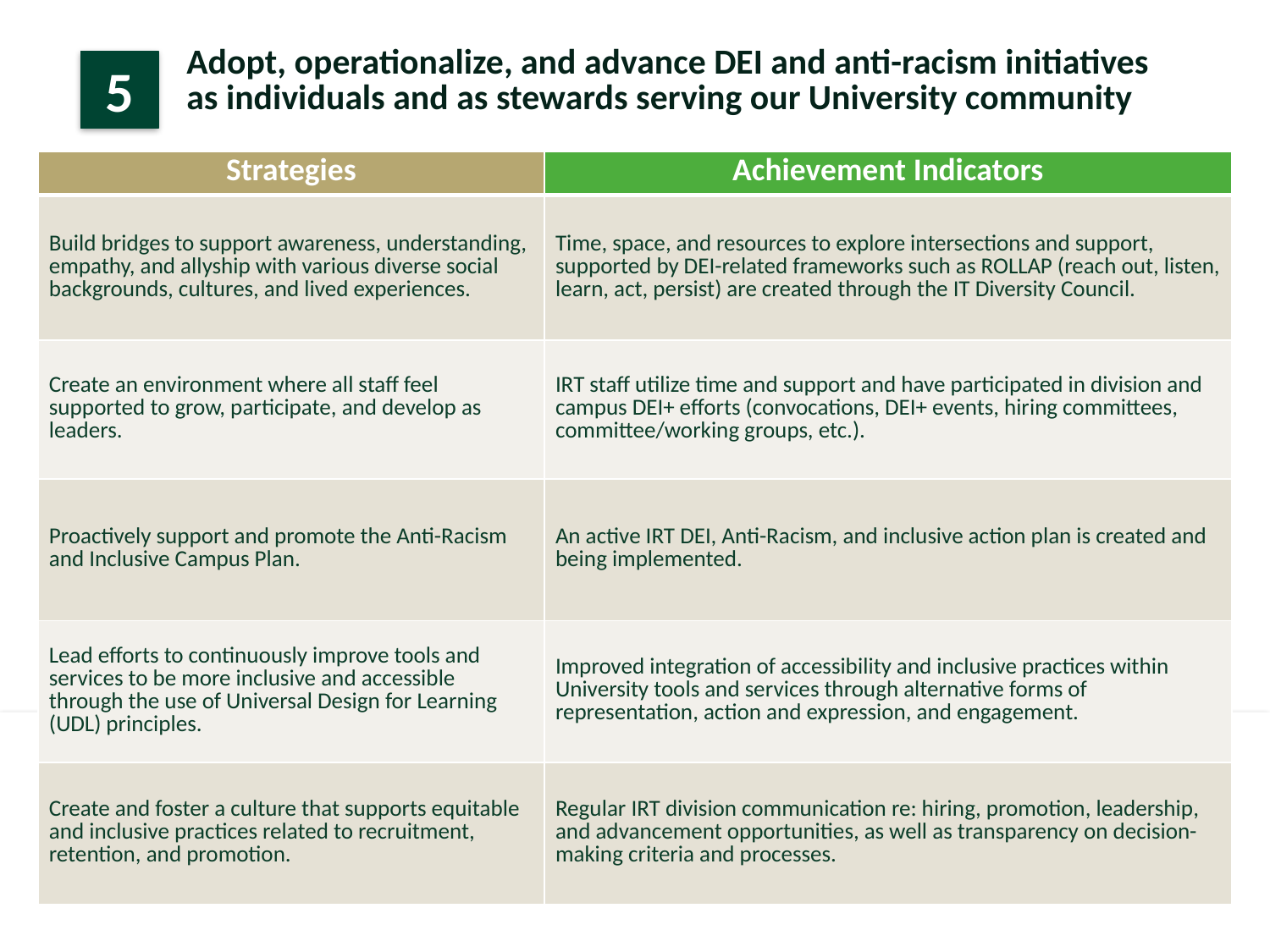

|  | Adopt, operationalize, and advance DEI and anti-racism initiatives as individuals and as stewards serving our University community |
| --- | --- |
5
| Strategies | Achievement Indicators |
| --- | --- |
| Build bridges to support awareness, understanding, empathy, and allyship with various diverse social backgrounds, cultures, and lived experiences. | Time, space, and resources to explore intersections and support, supported by DEI-related frameworks such as ROLLAP (reach out, listen, learn, act, persist) are created through the IT Diversity Council. |
| Create an environment where all staff feel supported to grow, participate, and develop as leaders. | IRT staff utilize time and support and have participated in division and campus DEI+ efforts (convocations, DEI+ events, hiring committees, committee/working groups, etc.). |
| Proactively support and promote the Anti-Racism and Inclusive Campus Plan. | An active IRT DEI, Anti-Racism, and inclusive action plan is created and being implemented. |
| Lead efforts to continuously improve tools and services to be more inclusive and accessible through the use of Universal Design for Learning (UDL) principles. | Improved integration of accessibility and inclusive practices within University tools and services through alternative forms of representation, action and expression, and engagement. |
| Create and foster a culture that supports equitable and inclusive practices related to recruitment, retention, and promotion. | Regular IRT division communication re: hiring, promotion, leadership, and advancement opportunities, as well as transparency on decision-making criteria and processes. |